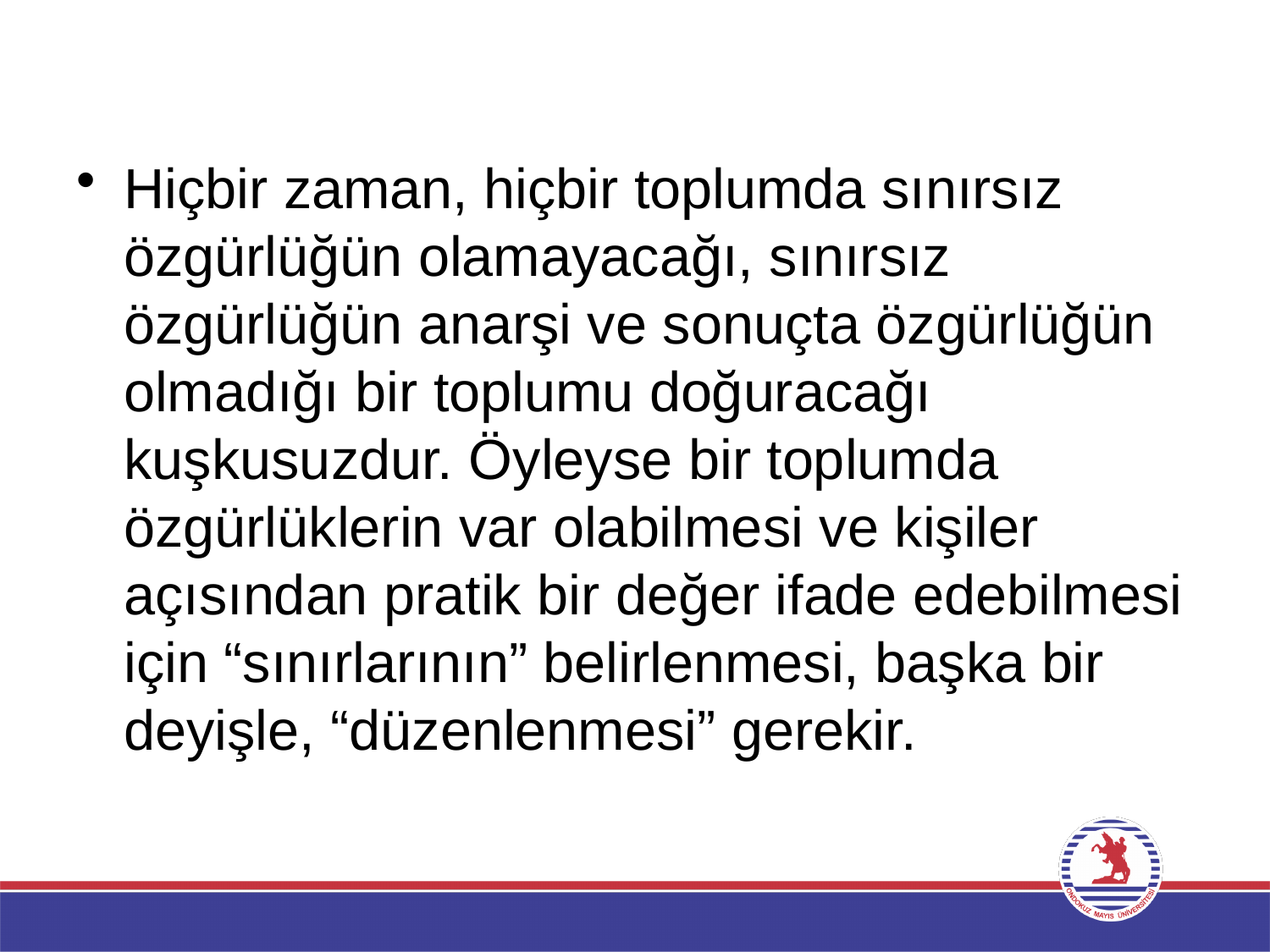

Hiçbir zaman, hiçbir toplumda sınırsız özgürlüğün olamayacağı, sınırsız özgürlüğün anarşi ve sonuçta özgürlüğün olmadığı bir toplumu doğuracağı kuşkusuzdur. Öyleyse bir toplumda özgürlüklerin var olabilmesi ve kişiler açısından pratik bir değer ifade edebilmesi için “sınırlarının” belirlenmesi, başka bir deyişle, “düzenlenmesi” gerekir.